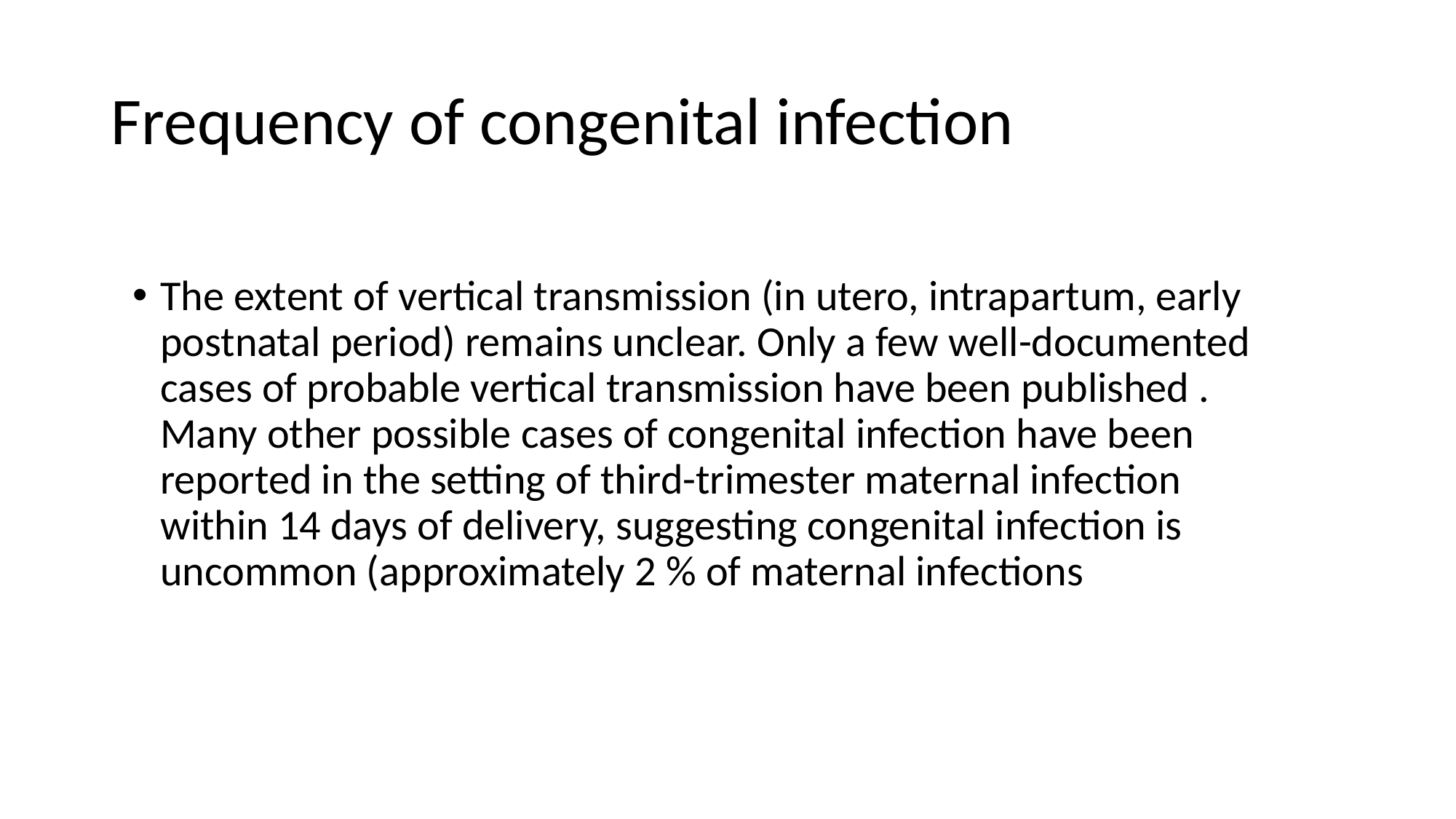

# Frequency of congenital infection
The extent of vertical transmission (in utero, intrapartum, early postnatal period) remains unclear. Only a few well-documented cases of probable vertical transmission have been published . Many other possible cases of congenital infection have been reported in the setting of third-trimester maternal infection within 14 days of delivery, suggesting congenital infection is uncommon (approximately 2 % of maternal infections